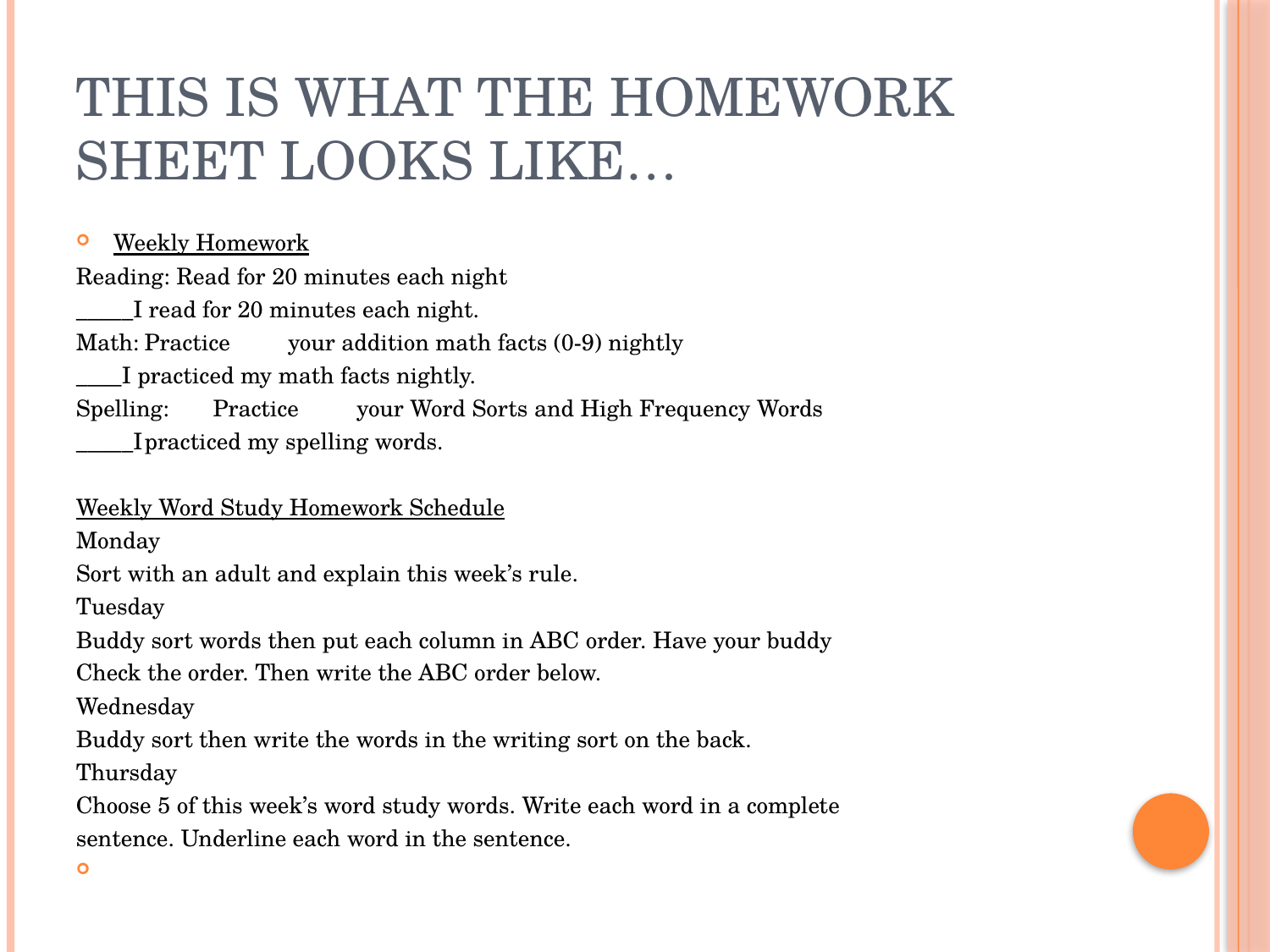

# This is what the homework sheet looks like…
Weekly Homework
Reading: Read for 20 minutes each night
_____I read for 20 minutes each night.
Math:	Practice	 your addition math facts (0-9) nightly
____I practiced my math facts nightly.
Spelling:	Practice	 your Word Sorts and High Frequency Words
_____I	practiced my spelling words.

Weekly Word Study Homework Schedule
Monday
Sort with an adult and explain this week’s rule.
Tuesday
Buddy sort words then put each column in ABC order. Have your buddy
Check the order. Then write the ABC order below.
Wednesday
Buddy sort then write the words in the writing sort on the back.
Thursday
Choose 5 of this week’s word study words. Write each word in a complete
sentence. Underline each word in the sentence.